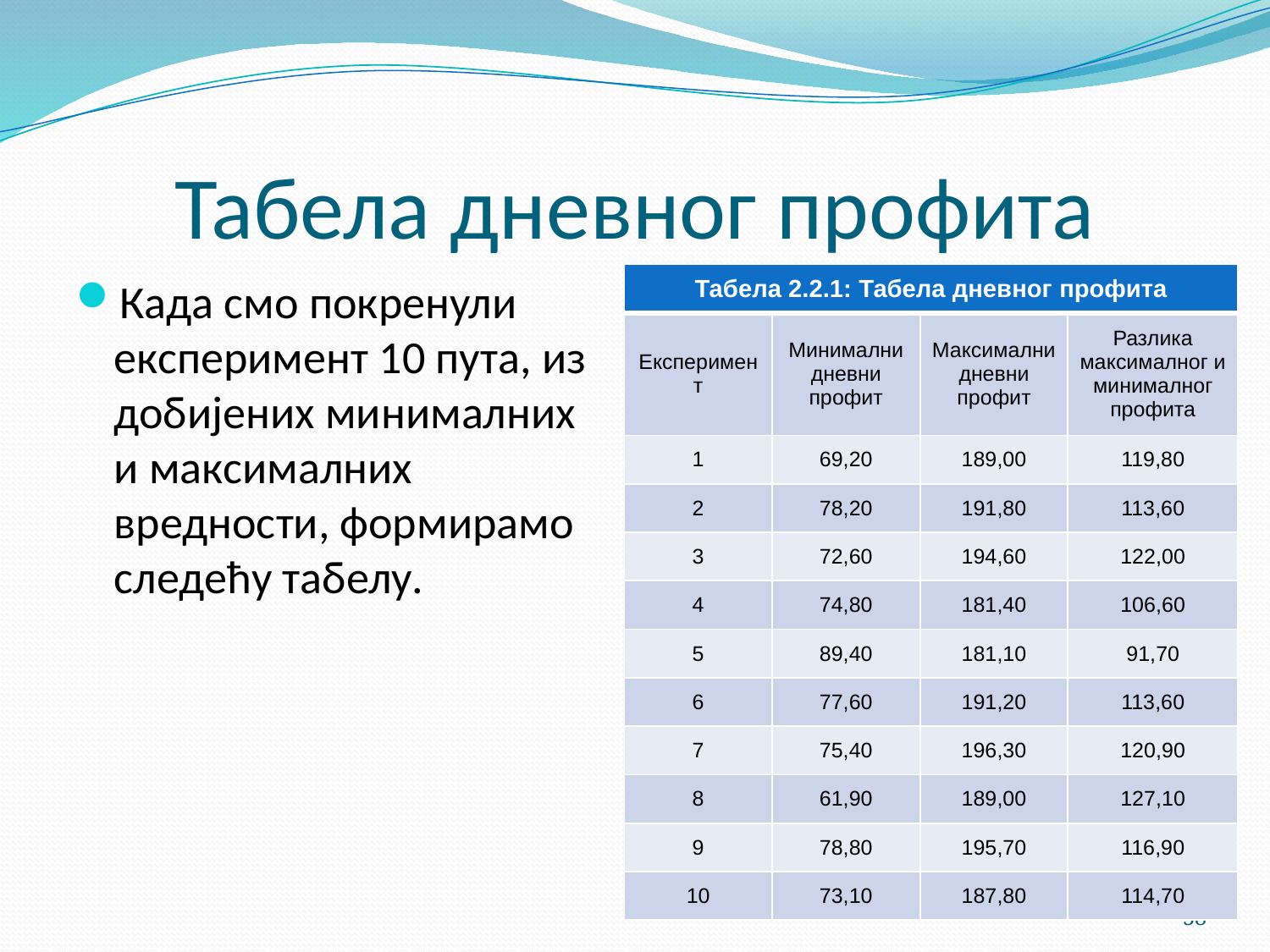

# Табела дневног профита
| Табела 2.2.1: Табела дневног профита |  |  |  |
| --- | --- | --- | --- |
| Експеримент | Минимални дневни профит | Максимални дневни профит | Разлика максималног и минималног профита |
| 1 | 69,20 | 189,00 | 119,80 |
| 2 | 78,20 | 191,80 | 113,60 |
| 3 | 72,60 | 194,60 | 122,00 |
| 4 | 74,80 | 181,40 | 106,60 |
| 5 | 89,40 | 181,10 | 91,70 |
| 6 | 77,60 | 191,20 | 113,60 |
| 7 | 75,40 | 196,30 | 120,90 |
| 8 | 61,90 | 189,00 | 127,10 |
| 9 | 78,80 | 195,70 | 116,90 |
| 10 | 73,10 | 187,80 | 114,70 |
Када смо покренули експеримент 10 пута, из добијених минималних и максималних вредности, формирамо следећу табелу.

38